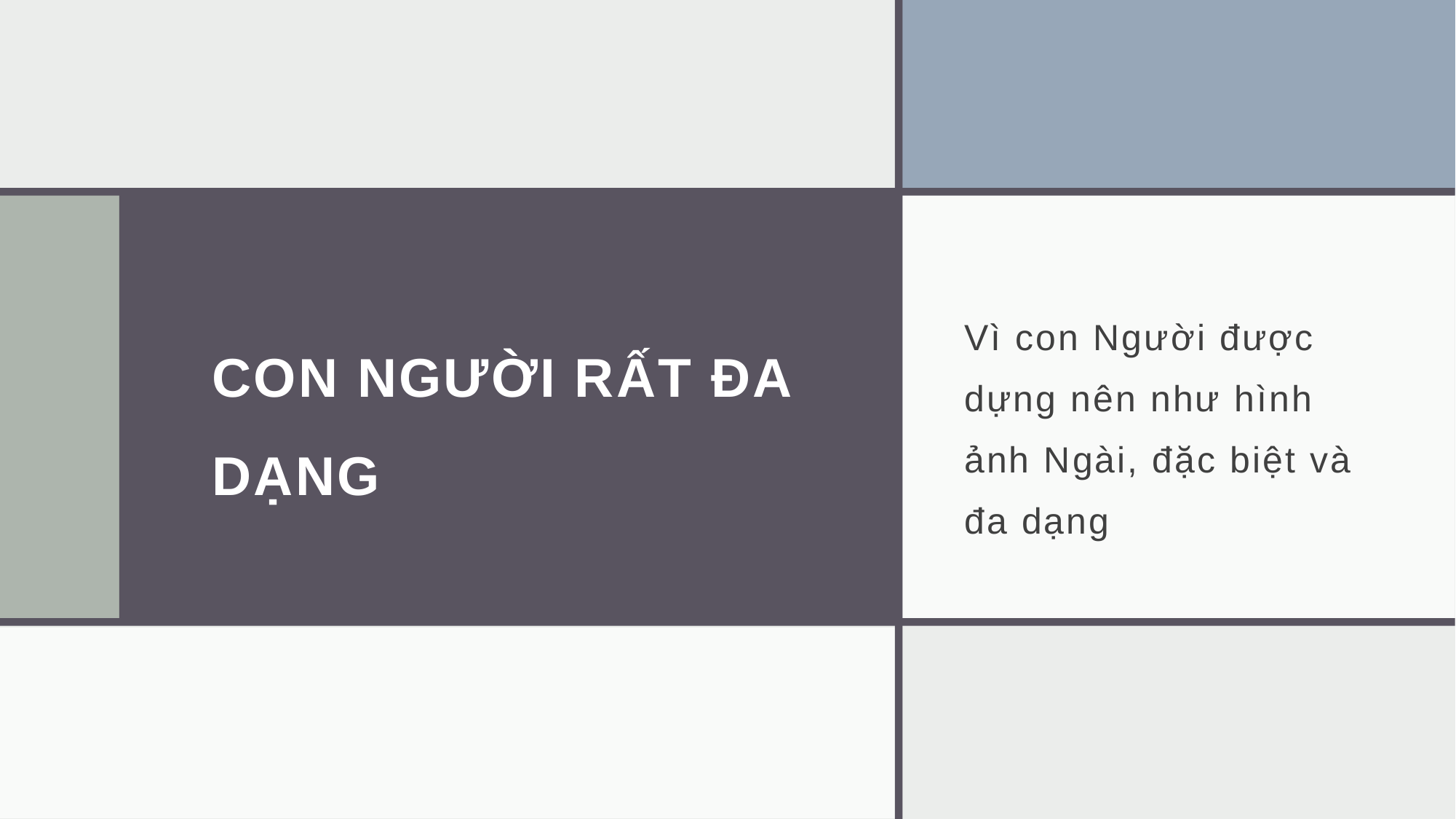

# CON NGƯỜI RẤT ĐA DẠNG
Vì con Người được dựng nên như hình ảnh Ngài, đặc biệt và đa dạng